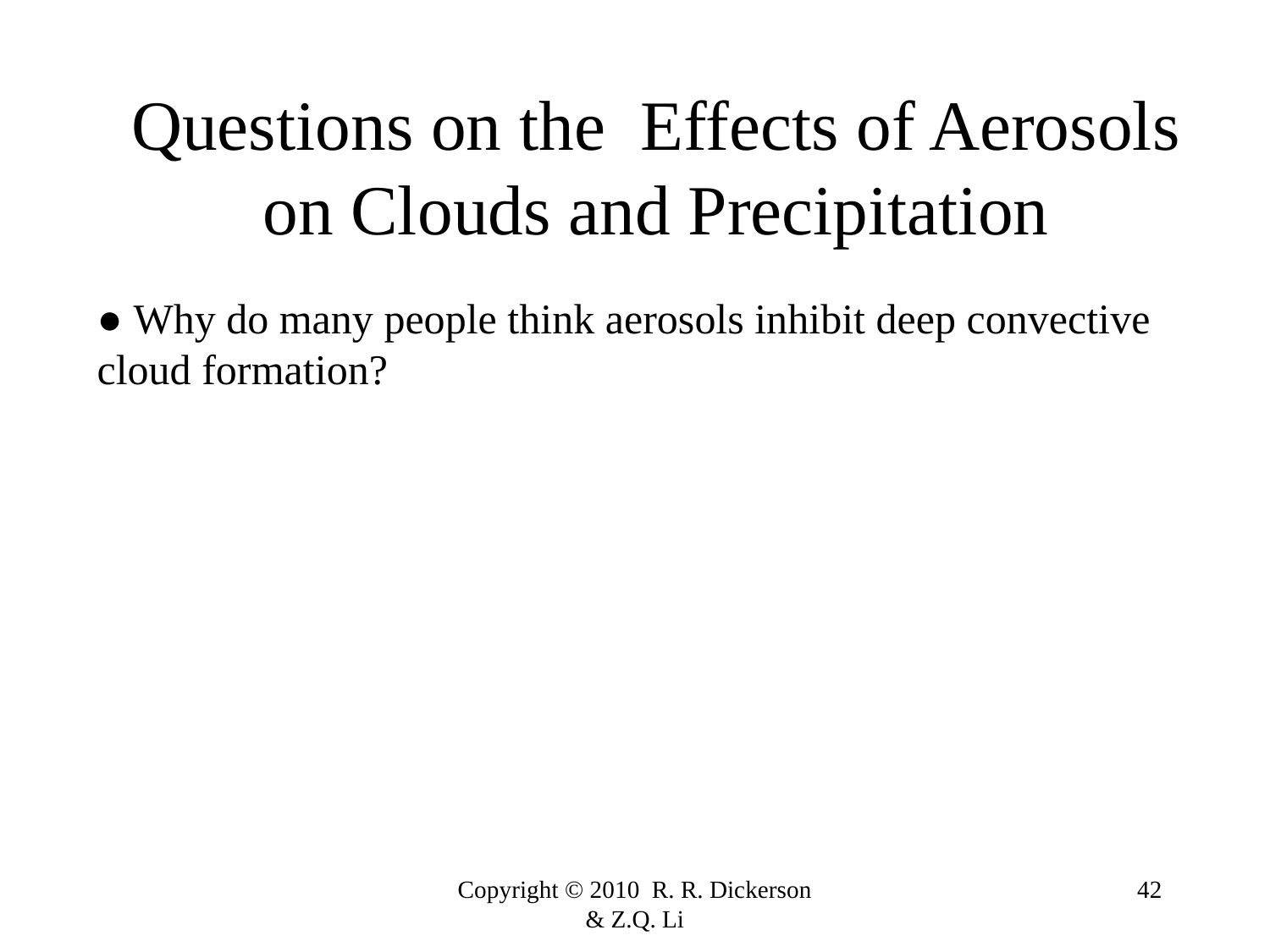

Questions on the  Effects of Aerosols on Clouds and Precipitation
● Why do many people think aerosols inhibit deep convective cloud formation?

Copyright © 2010  R. R. Dickerson & Z.Q. Li
42